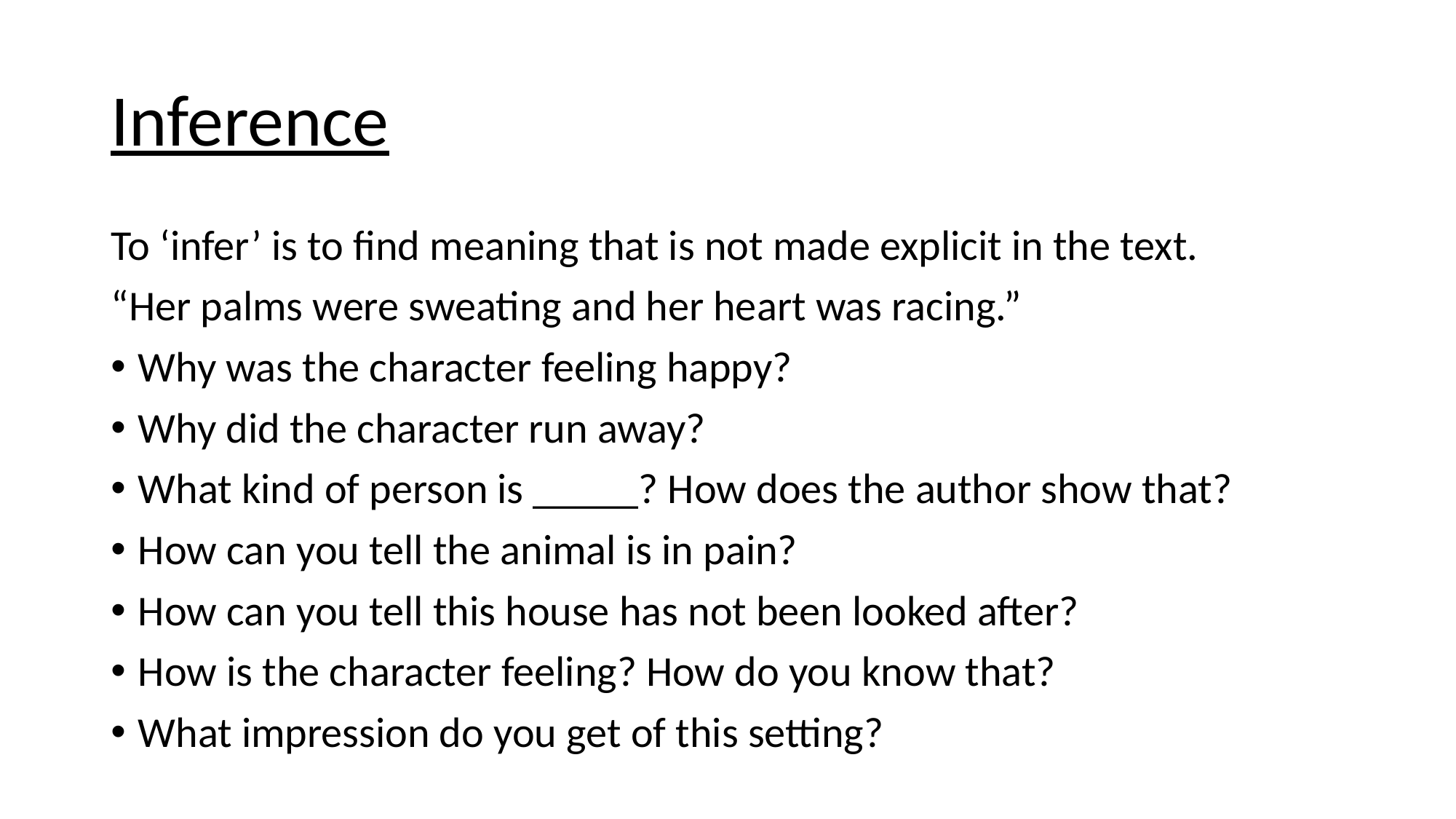

# Inference
To ‘infer’ is to find meaning that is not made explicit in the text.
“Her palms were sweating and her heart was racing.”
Why was the character feeling happy?
Why did the character run away?
What kind of person is _____? How does the author show that?
How can you tell the animal is in pain?
How can you tell this house has not been looked after?
How is the character feeling? How do you know that?
What impression do you get of this setting?